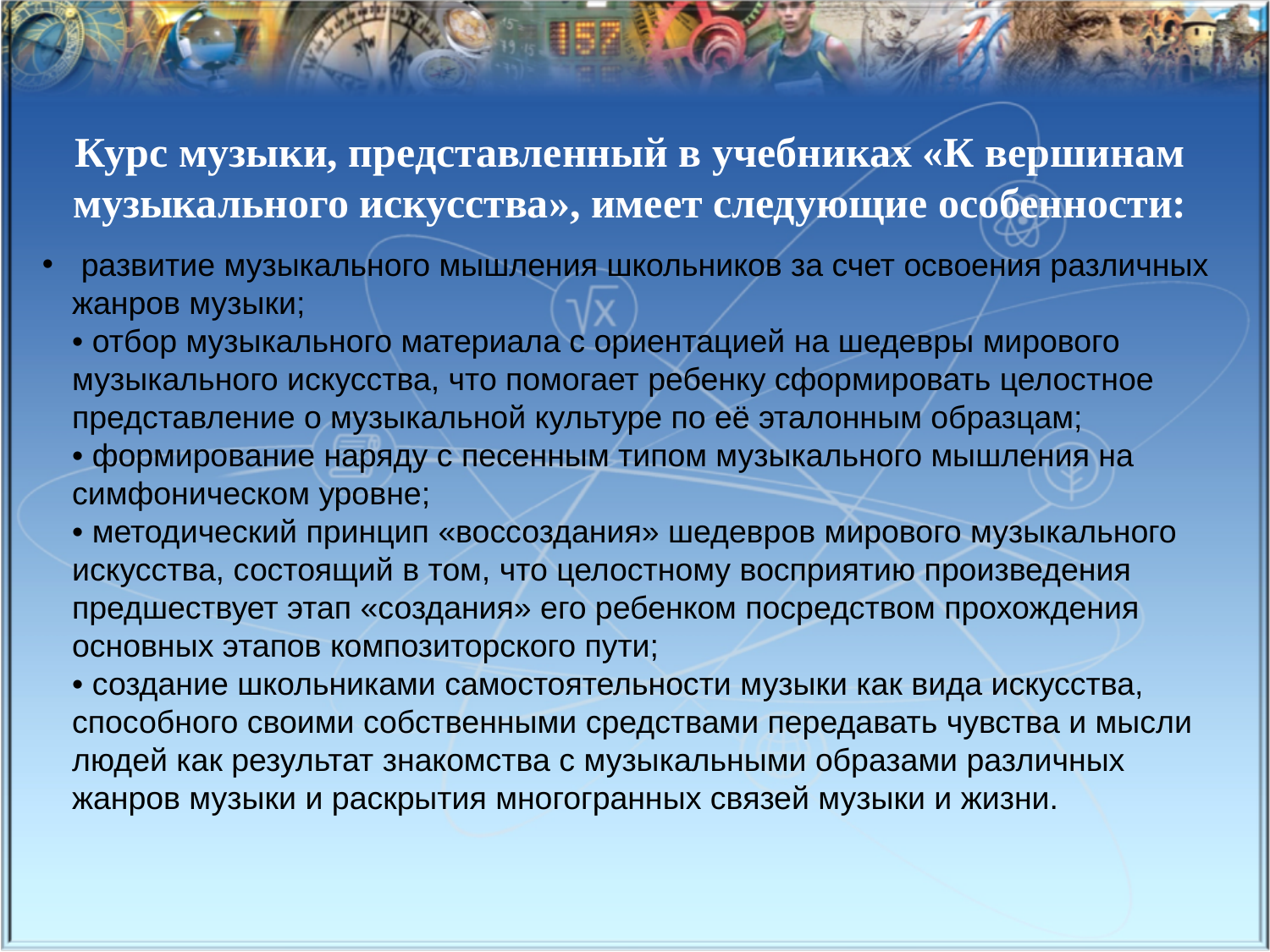

Курс музыки, представленный в учебниках «К вершинам музыкального искусства», имеет следующие особенности:
 развитие музыкального мышления школьников за счет освоения различных жанров музыки;
• отбор музыкального материала с ориентацией на шедевры мирового музыкального искусства, что помогает ребенку сформировать целостное представление о музыкальной культуре по её эталонным образцам;
• формирование наряду с песенным типом музыкального мышления на симфоническом уровне;
• методический принцип «воссоздания» шедевров мирового музыкального искусства, состоящий в том, что целостному восприятию произведения предшествует этап «создания» его ребенком посредством прохождения основных этапов композиторского пути;
• создание школьниками самостоятельности музыки как вида искусства, способного своими собственными средствами передавать чувства и мысли людей как результат знакомства с музыкальными образами различных жанров музыки и раскрытия многогранных связей музыки и жизни.